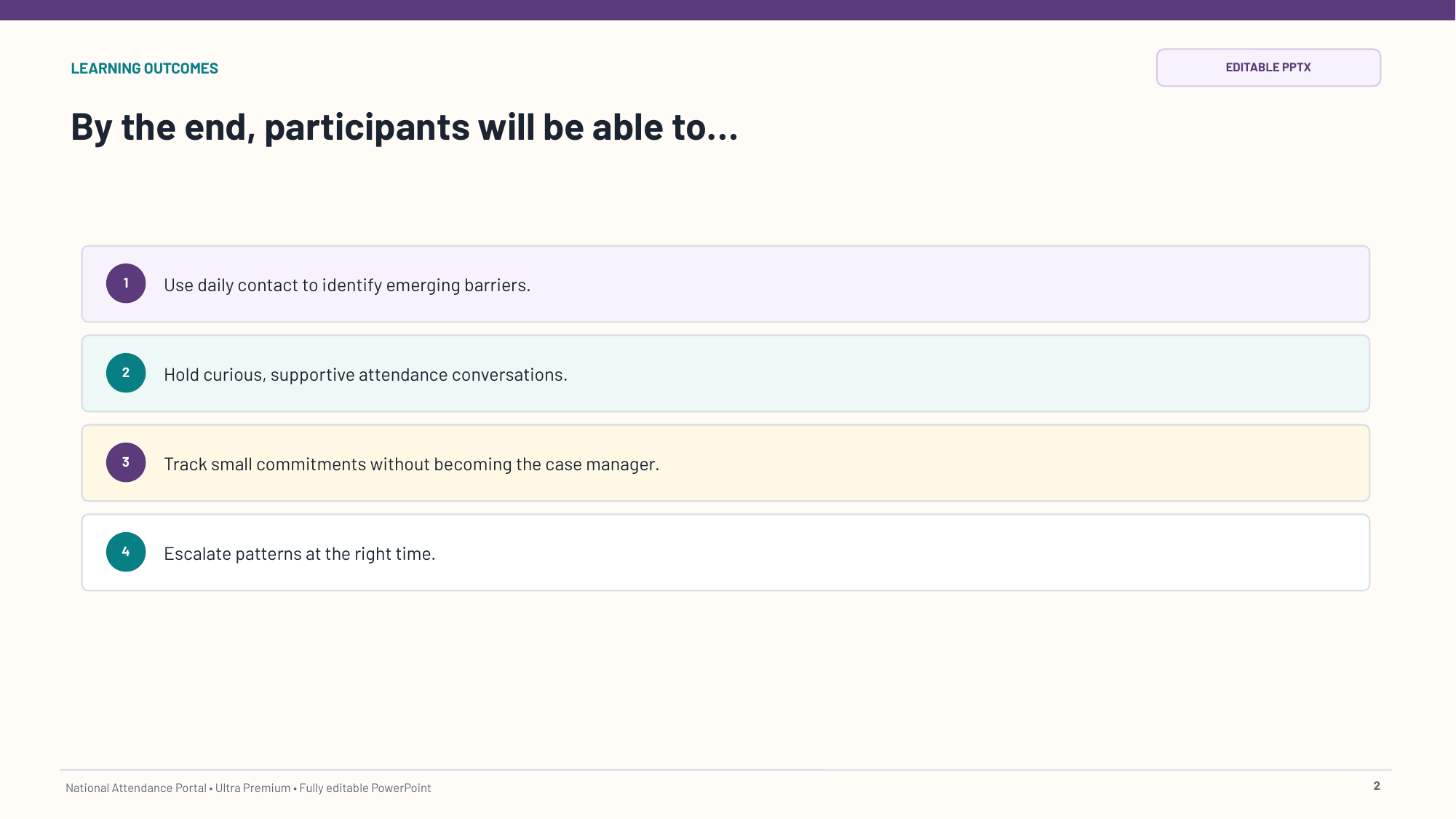

EDITABLE PPTX
LEARNING OUTCOMES
By the end, participants will be able to…

Use daily contact to identify emerging barriers.

1

Hold curious, supportive attendance conversations.

2

Track small commitments without becoming the case manager.

3

Escalate patterns at the right time.

4

2
National Attendance Portal • Ultra Premium • Fully editable PowerPoint